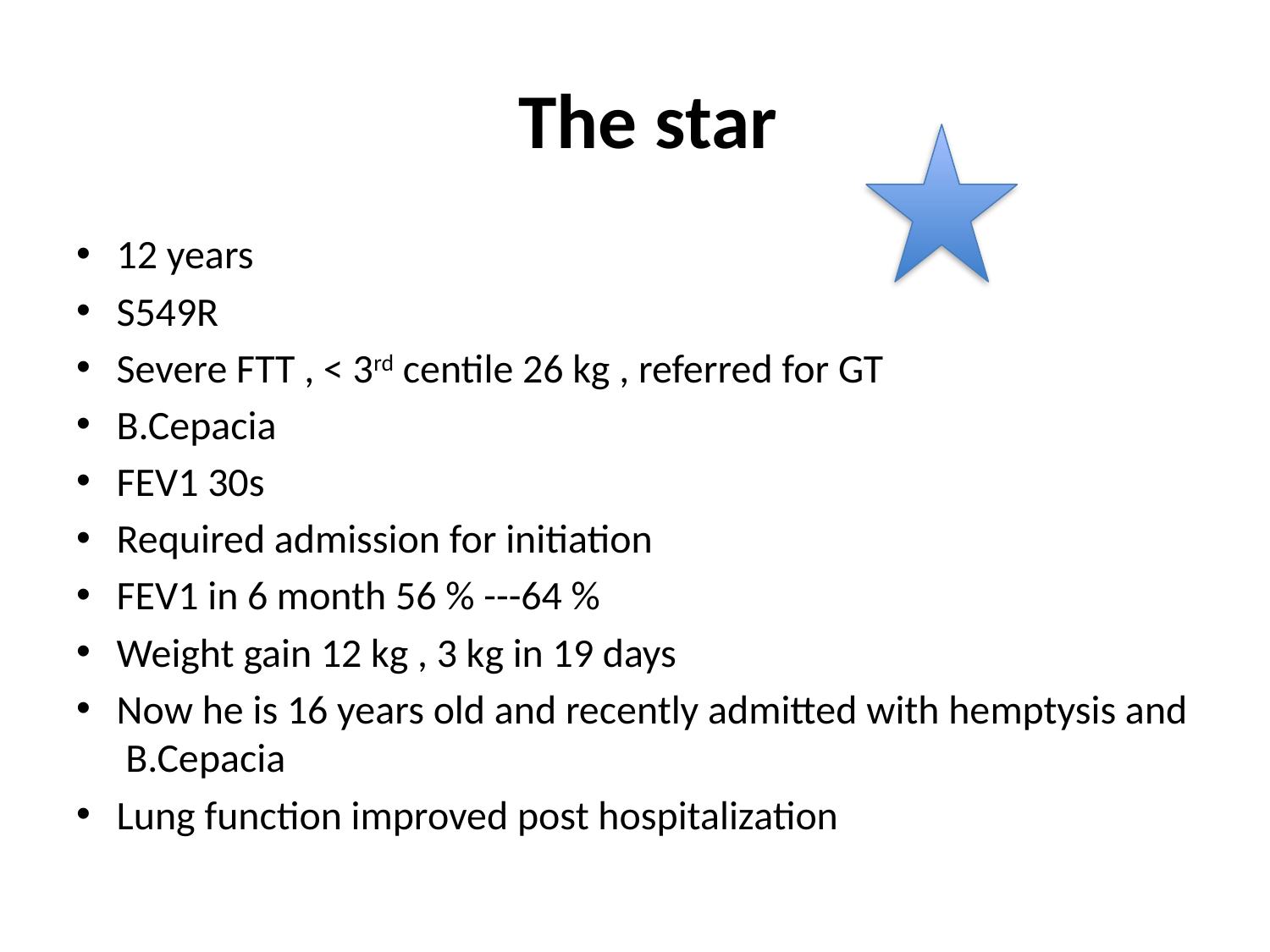

# The star

12 years
S549R
Severe FTT , < 3rd centile 26 kg , referred for GT
B.Cepacia
FEV1 30s
Required admission for initiation
FEV1 in 6 month 56 % ---64 %
Weight gain 12 kg , 3 kg in 19 days
Now he is 16 years old and recently admitted with hemptysis and  B.Cepacia
Lung function improved post hospitalization